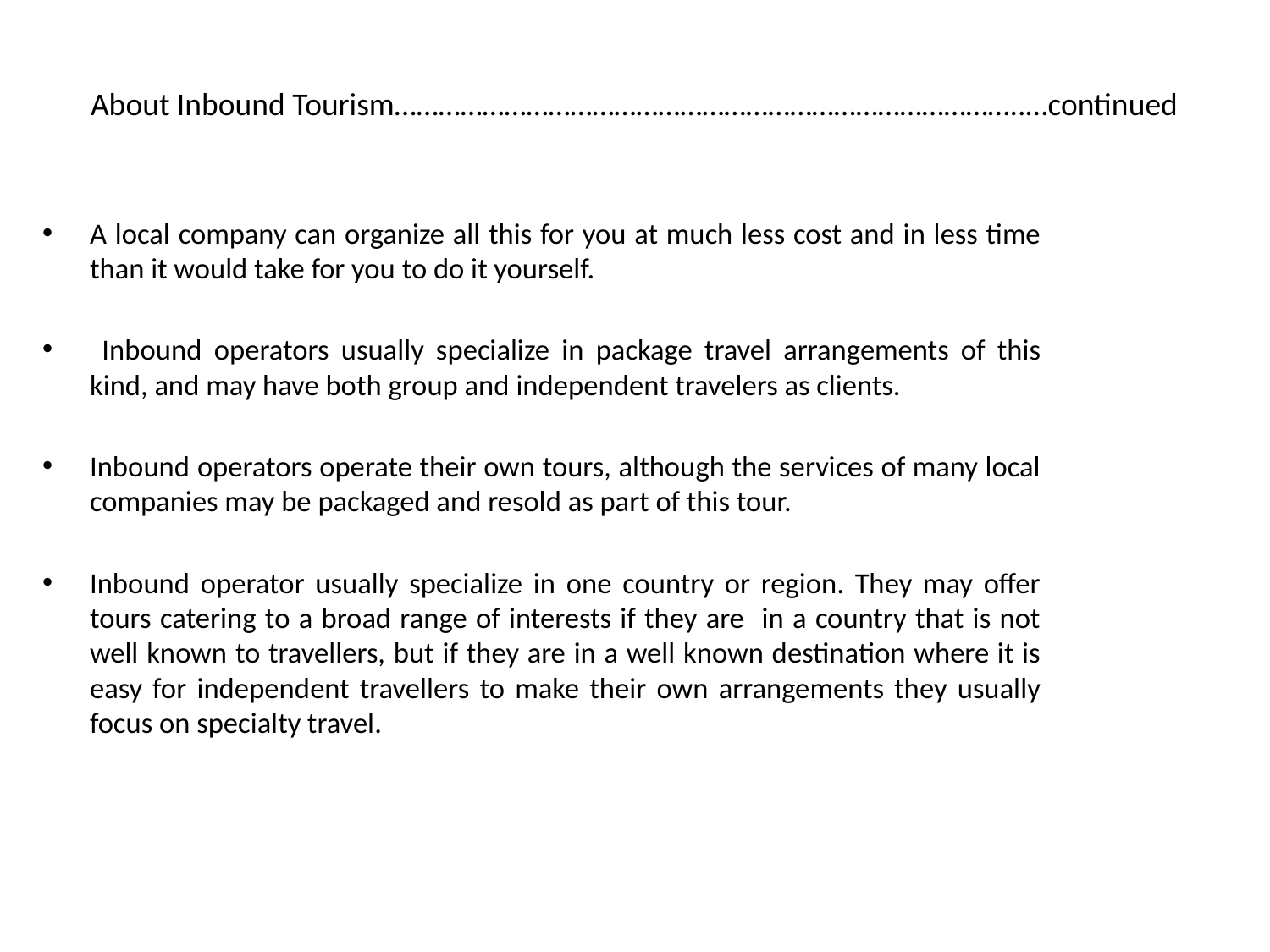

# About Inbound Tourism…………………………………………………………………………..…continued
A local company can organize all this for you at much less cost and in less time than it would take for you to do it yourself.

 Inbound operators usually specialize in package travel arrangements of this kind, and may have both group and independent travelers as clients.

Inbound operators operate their own tours, although the services of many local companies may be packaged and resold as part of this tour.

Inbound operator usually specialize in one country or region. They may offer tours catering to a broad range of interests if they are  in a country that is not well known to travellers, but if they are in a well known destination where it is easy for independent travellers to make their own arrangements they usually focus on specialty travel.